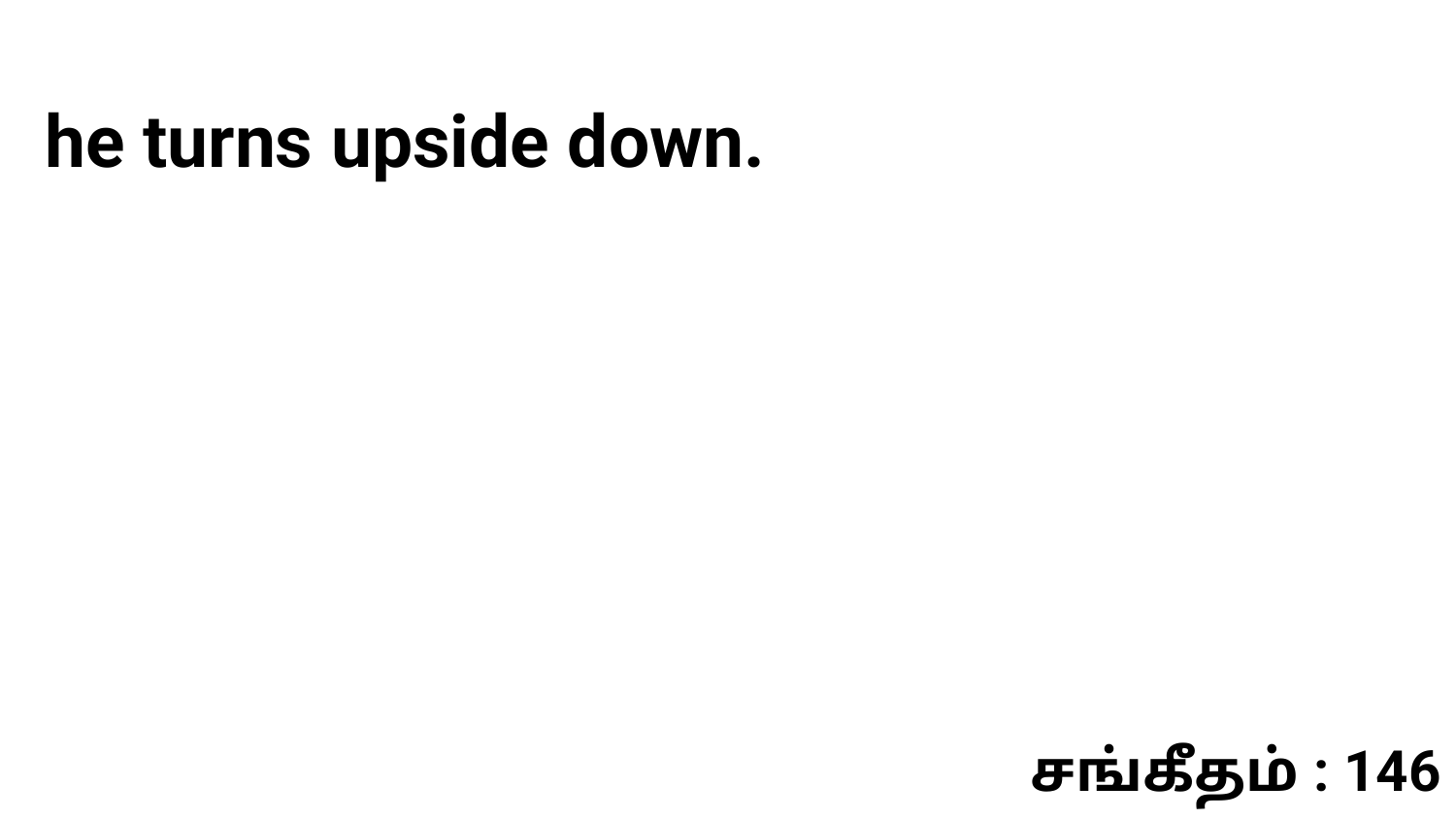

he turns upside down.
சங்கீதம் : 146